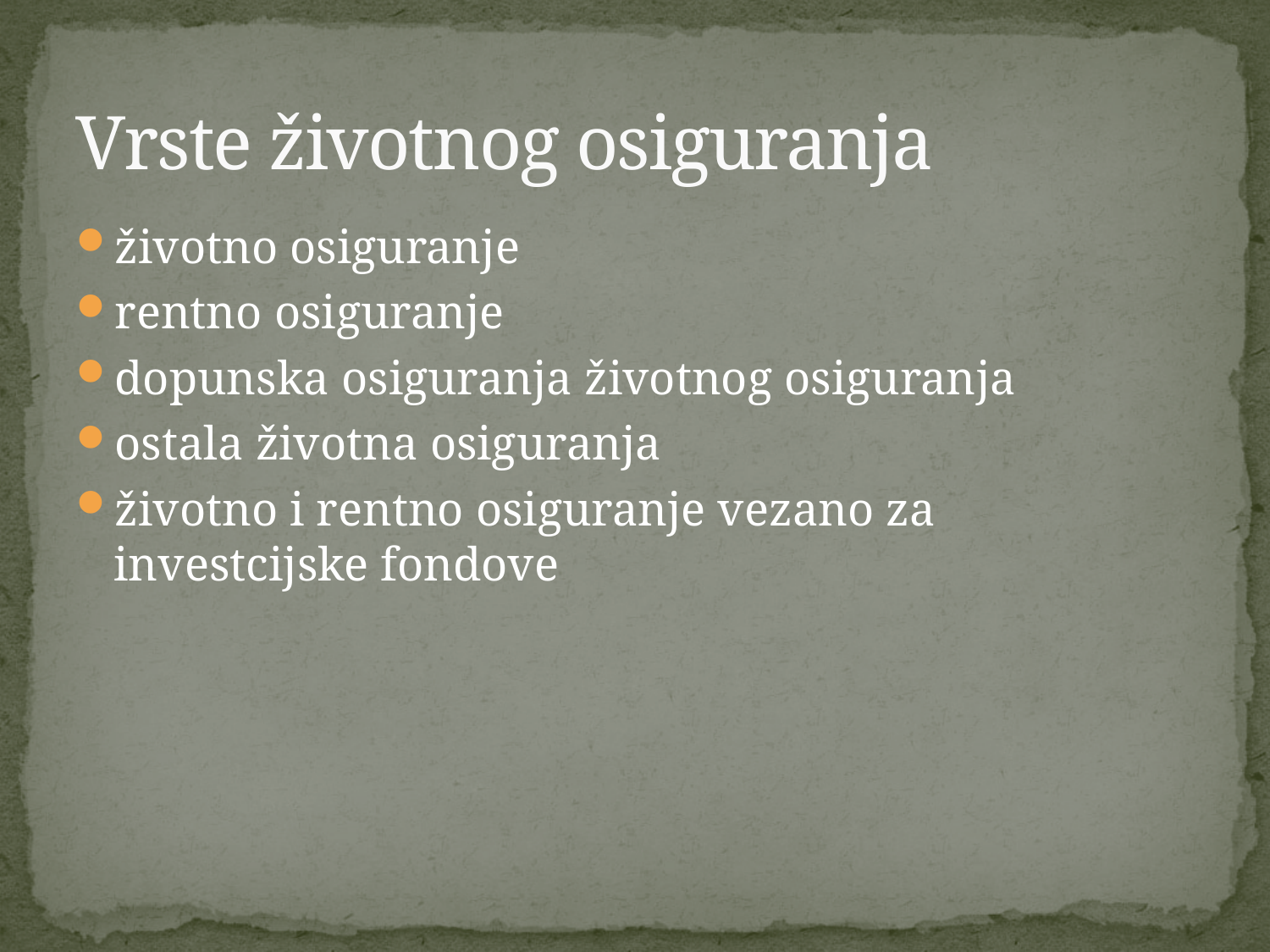

# Vrste životnog osiguranja
životno osiguranje
rentno osiguranje
dopunska osiguranja životnog osiguranja
ostala životna osiguranja
životno i rentno osiguranje vezano za investcijske fondove